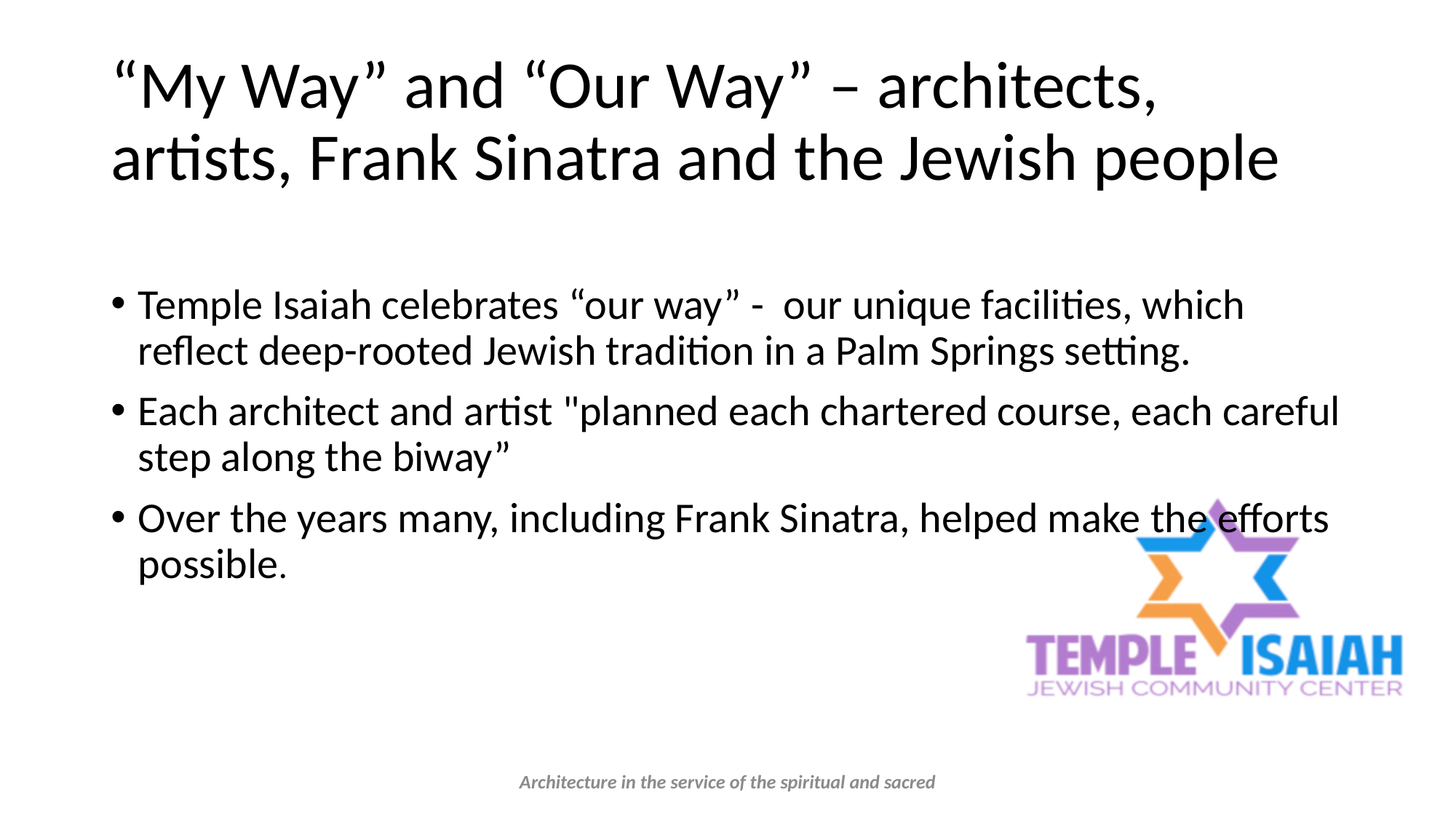

# “My Way” and “Our Way” – architects, artists, Frank Sinatra and the Jewish people

Temple Isaiah celebrates “our way” -  our unique facilities, which reflect deep-rooted Jewish tradition in a Palm Springs setting.
Each architect and artist "planned each chartered course, each careful step along the biway”
Over the years many, including Frank Sinatra, helped make the efforts possible.

Architecture in the service of the spiritual and sacred